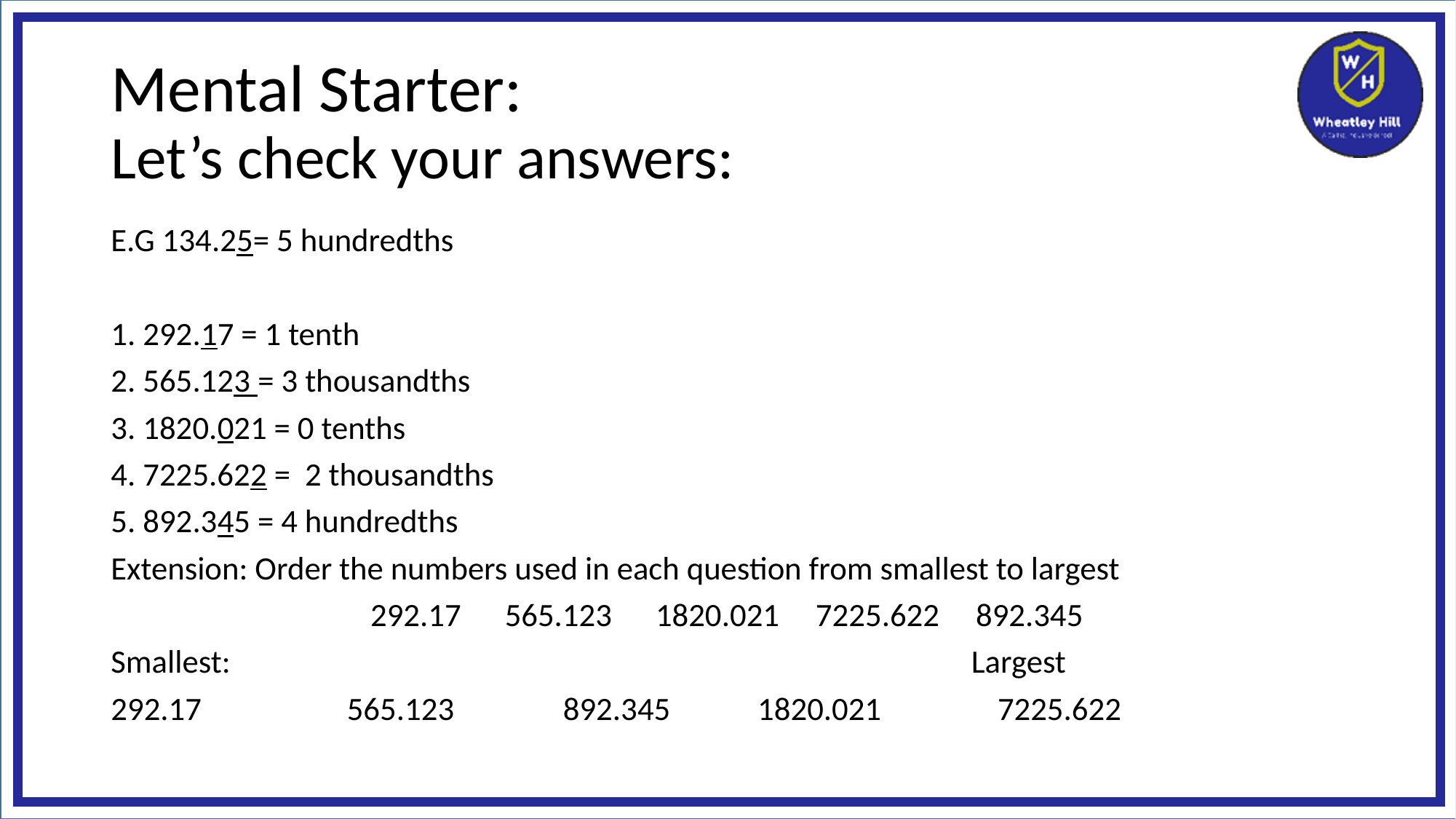

# Mental Starter: Let’s check your answers:
E.G 134.25= 5 hundredths

1. 292.17 = 1 tenth
2. 565.123 = 3 thousandths
3. 1820.021 = 0 tenths
4. 7225.622 =  2 thousandths
5. 892.345 = 4 hundredths
Extension: Order the numbers used in each question from smallest to largest
292.17      565.123      1820.021     7225.622     892.345
Smallest:                                                                                                      Largest
292.17                    565.123               892.345            1820.021                7225.622